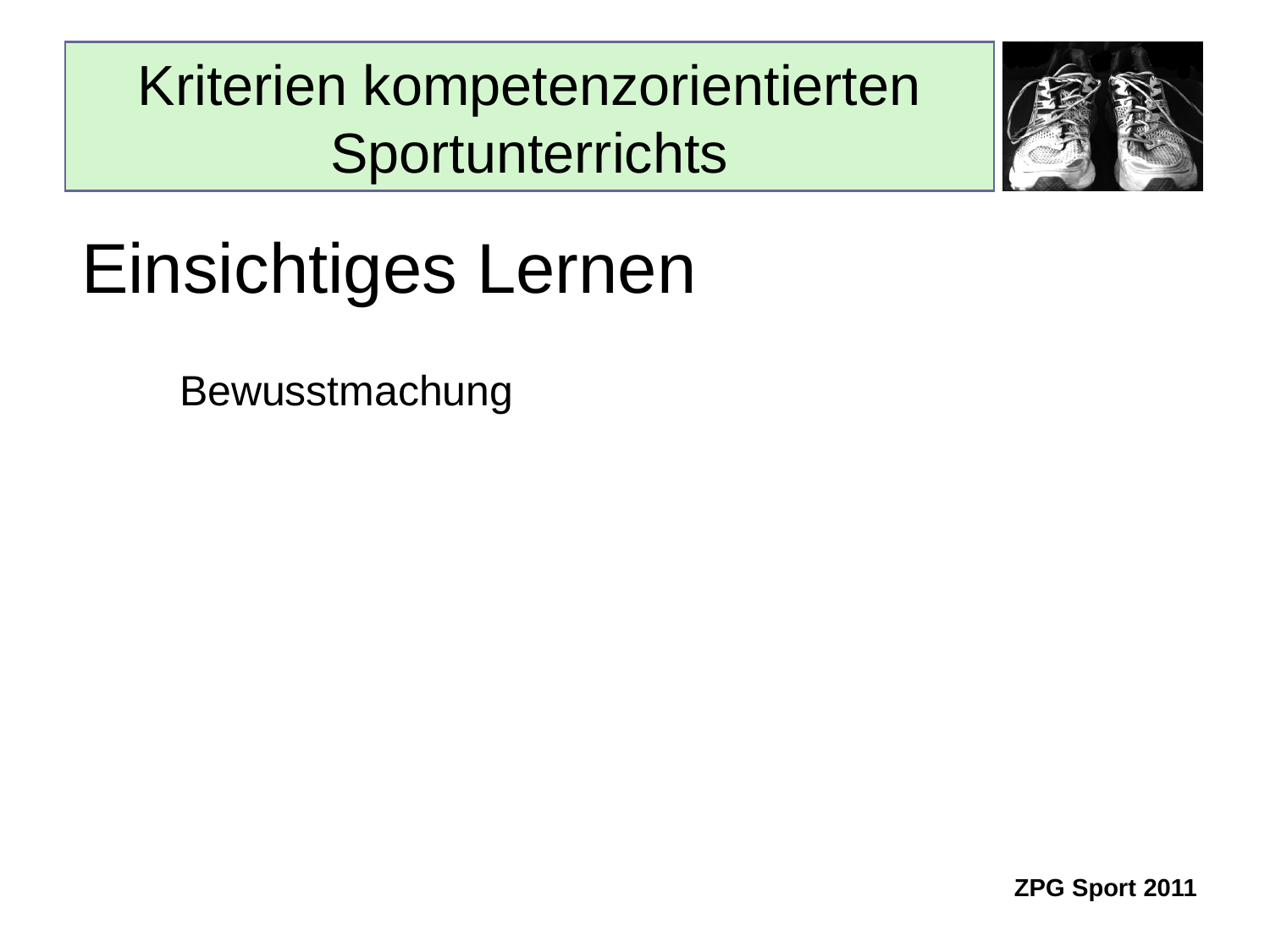

# Kriterien kompetenzorientierten Sportunterrichts
Einsichtiges Lernen
Bewusstmachung
ZPG Sport 2011